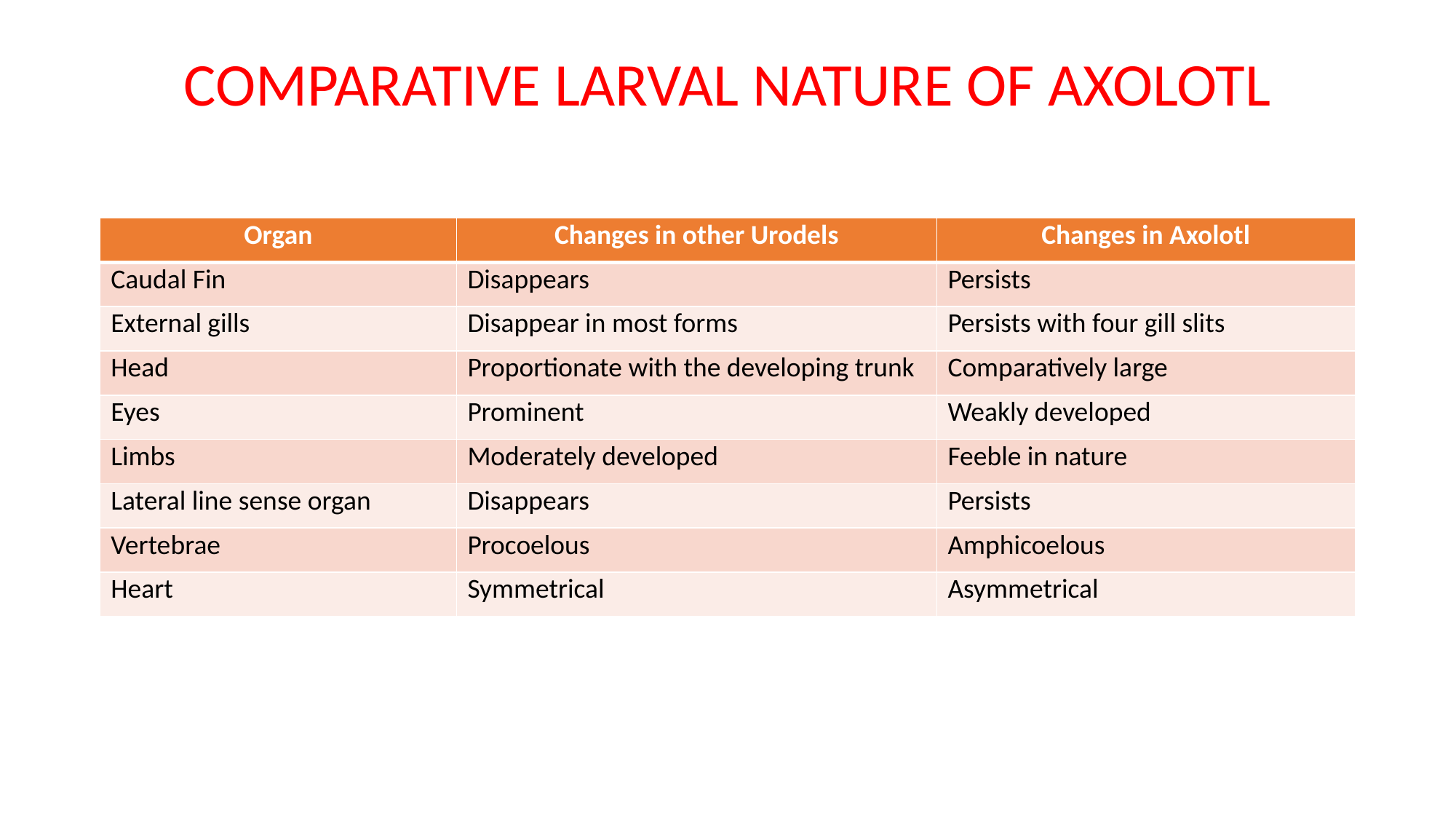

# COMPARATIVE LARVAL NATURE OF AXOLOTL
| Organ | Changes in other Urodels | Changes in Axolotl |
| --- | --- | --- |
| Caudal Fin | Disappears | Persists |
| External gills | Disappear in most forms | Persists with four gill slits |
| Head | Proportionate with the developing trunk | Comparatively large |
| Eyes | Prominent | Weakly developed |
| Limbs | Moderately developed | Feeble in nature |
| Lateral line sense organ | Disappears | Persists |
| Vertebrae | Procoelous | Amphicoelous |
| Heart | Symmetrical | Asymmetrical |